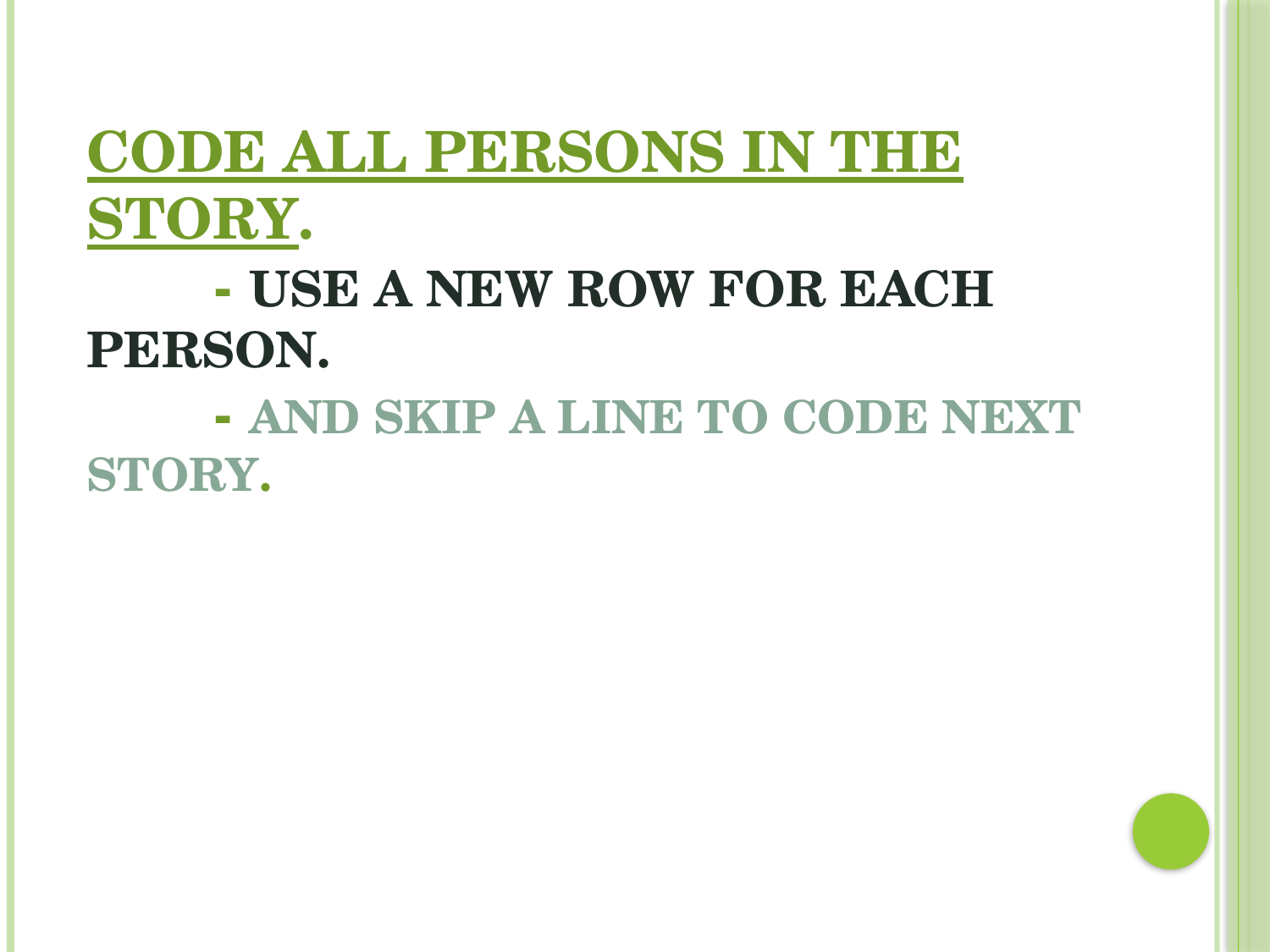

# Code all persons in the story. - Use a new row for each person. - And skip a line to code next story.